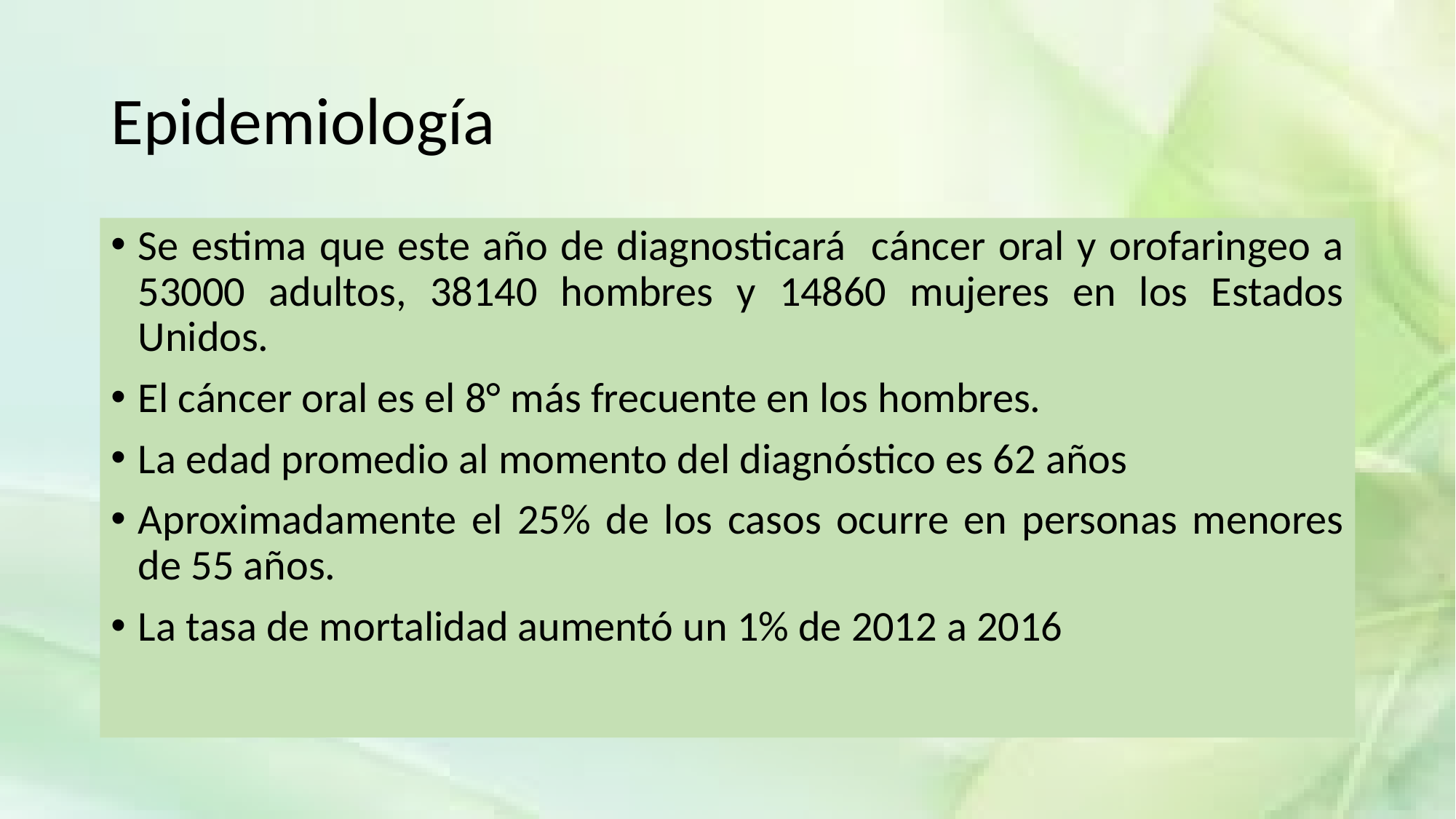

# Epidemiología
Se estima que este año de diagnosticará  cáncer oral y orofaringeo a 53000 adultos, 38140 hombres y 14860 mujeres en los Estados Unidos.
El cáncer oral es el 8° más frecuente en los hombres.
La edad promedio al momento del diagnóstico es 62 años
Aproximadamente el 25% de los casos ocurre en personas menores de 55 años.
La tasa de mortalidad aumentó un 1% de 2012 a 2016